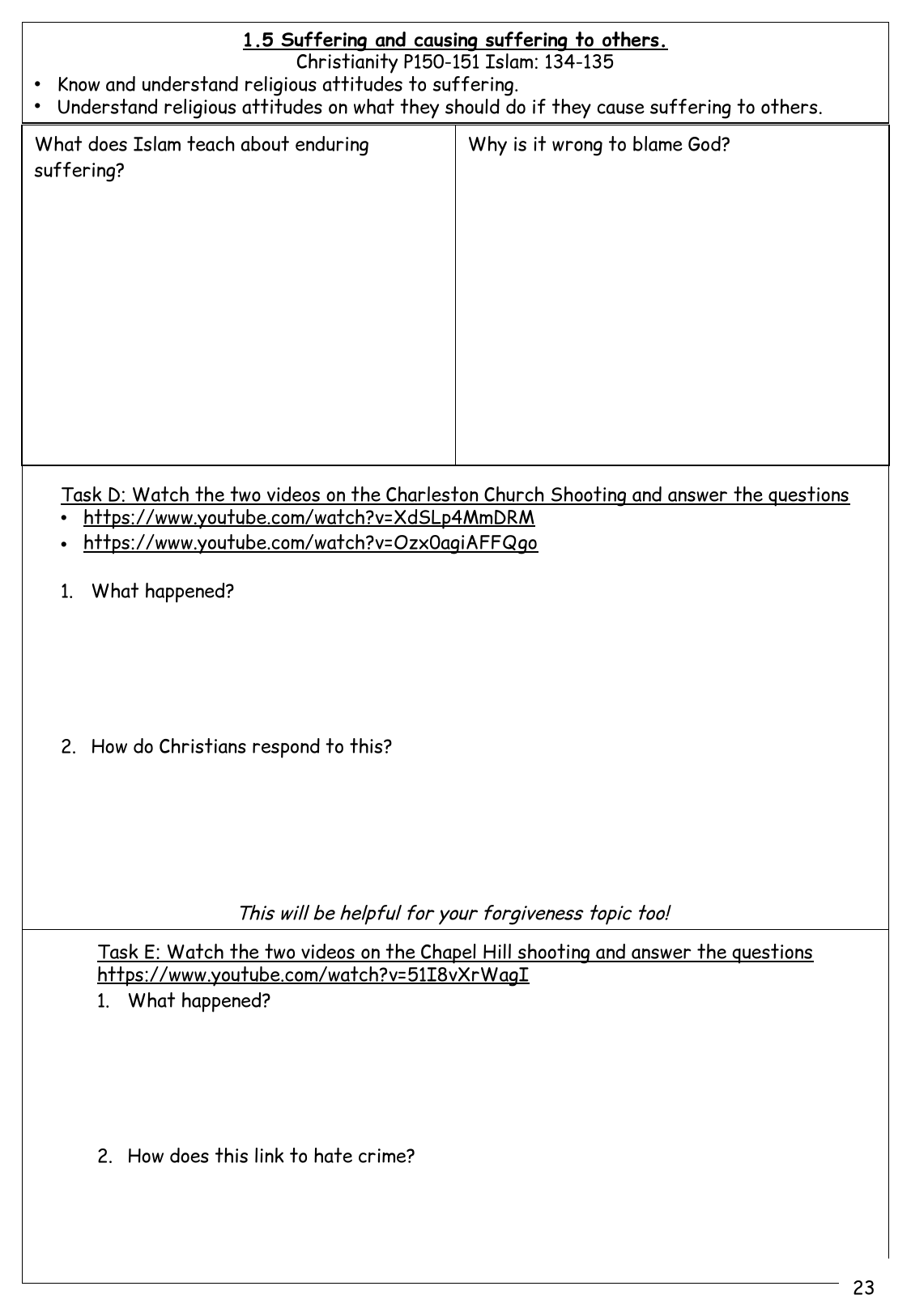

1.5 Suffering and causing suffering to others.
Christianity P150-151 Islam: 134-135
Know and understand religious attitudes to suffering.
Understand religious attitudes on what they should do if they cause suffering to others.
#
| What does Islam teach about enduring suffering? | Why is it wrong to blame God? |
| --- | --- |
Task D: Watch the two videos on the Charleston Church Shooting and answer the questions
https://www.youtube.com/watch?v=XdSLp4MmDRM
https://www.youtube.com/watch?v=Ozx0agiAFFQgo

What happened?

How do Christians respond to this?

This will be helpful for your forgiveness topic too!
Task E: Watch the two videos on the Chapel Hill shooting and answer the questions
https://www.youtube.com/watch?v=51I8vXrWagI
What happened?

How does this link to hate crime?

23